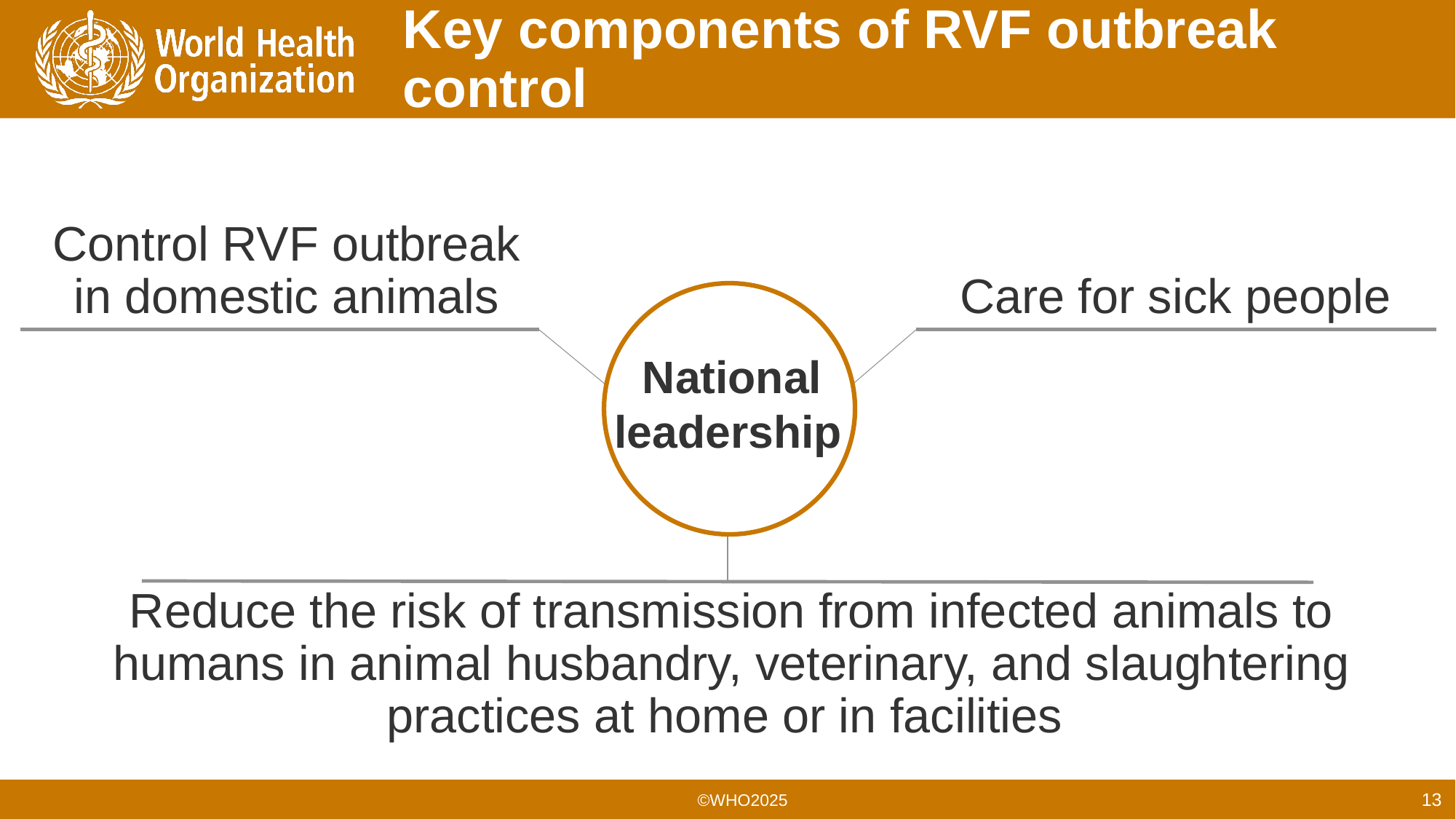

# Key components of RVF outbreak control
Control RVF outbreak in domestic animals
Care for sick people
National leadership
Reduce the risk of transmission from infected animals to humans in animal husbandry, veterinary, and slaughtering practices at home or in facilities